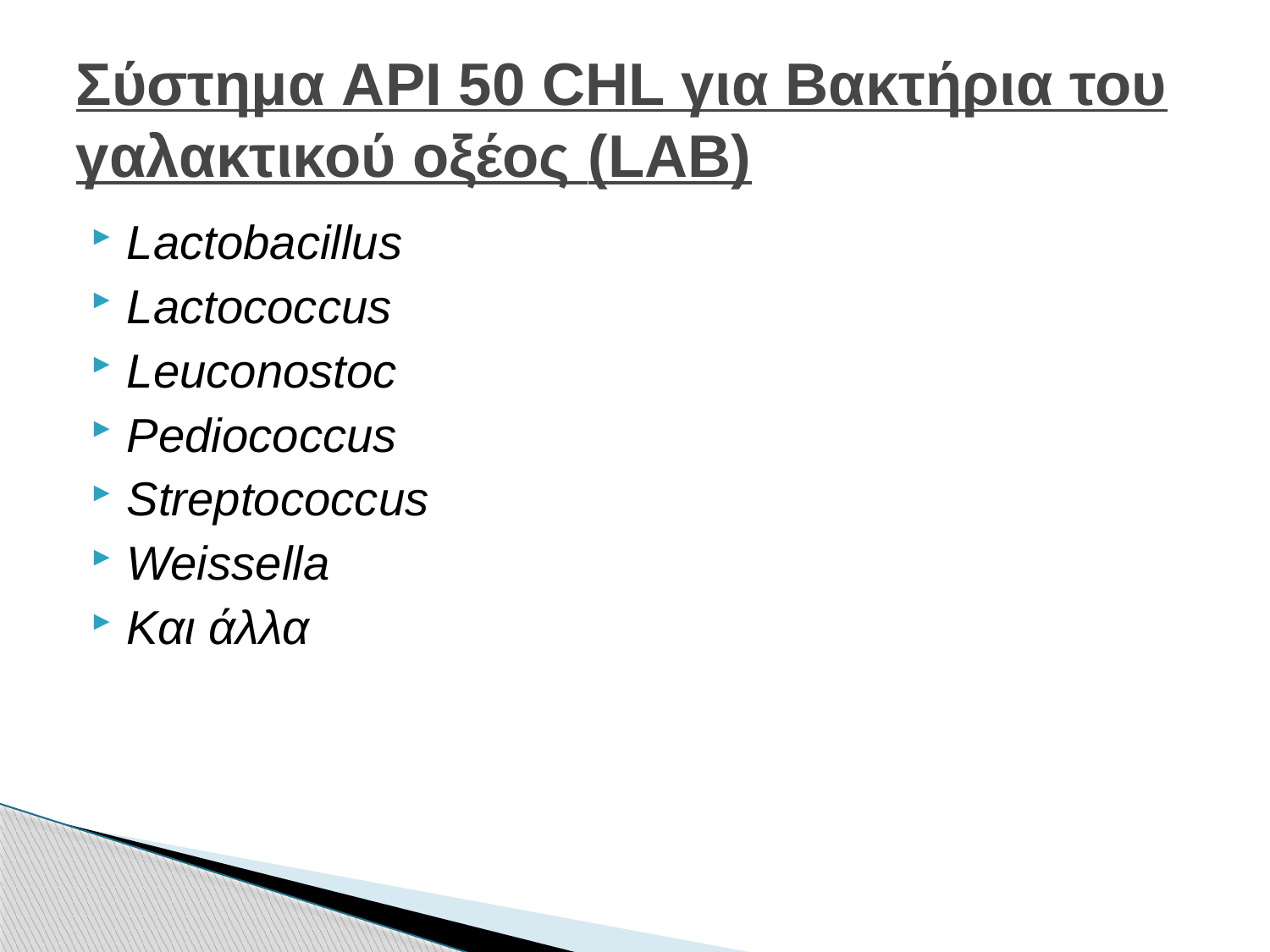

# Σύστημα API 50 CHL για Βακτήρια του γαλακτικού οξέος (LAB)
Lactobacillus
Lactococcus
Leuconostoc
Pediococcus
Streptococcus
Weissella
Και άλλα